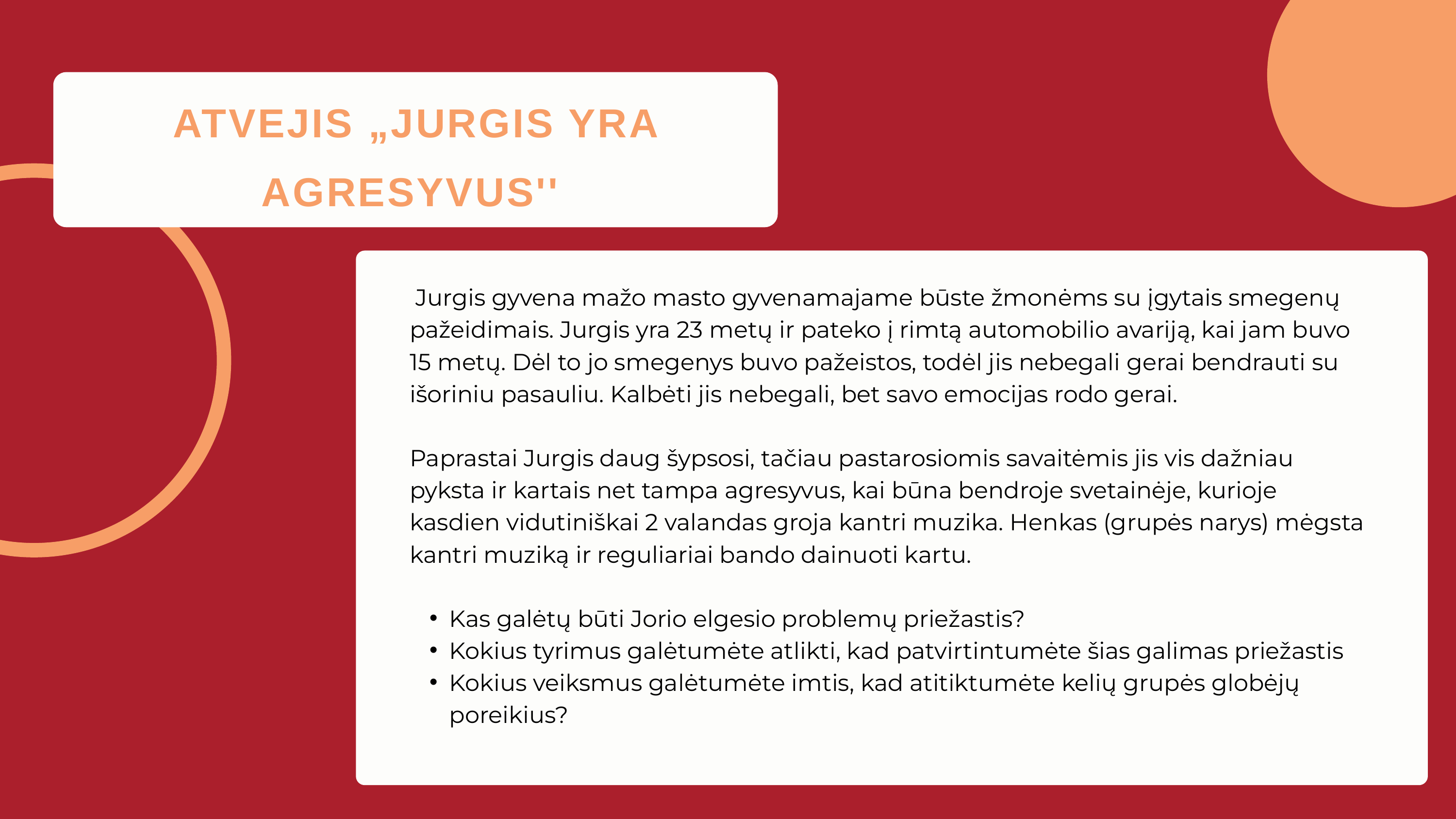

ATVEJIS „JURGIS YRA AGRESYVUS''

 Jurgis gyvena mažo masto gyvenamajame būste žmonėms su įgytais smegenų pažeidimais. Jurgis yra 23 metų ir pateko į rimtą automobilio avariją, kai jam buvo 15 metų. Dėl to jo smegenys buvo pažeistos, todėl jis nebegali gerai bendrauti su išoriniu pasauliu. Kalbėti jis nebegali, bet savo emocijas rodo gerai.

Paprastai Jurgis daug šypsosi, tačiau pastarosiomis savaitėmis jis vis dažniau pyksta ir kartais net tampa agresyvus, kai būna bendroje svetainėje, kurioje kasdien vidutiniškai 2 valandas groja kantri muzika. Henkas (grupės narys) mėgsta kantri muziką ir reguliariai bando dainuoti kartu.

Kas galėtų būti Jorio elgesio problemų priežastis?
Kokius tyrimus galėtumėte atlikti, kad patvirtintumėte šias galimas priežastis
Kokius veiksmus galėtumėte imtis, kad atitiktumėte kelių grupės globėjų poreikius?